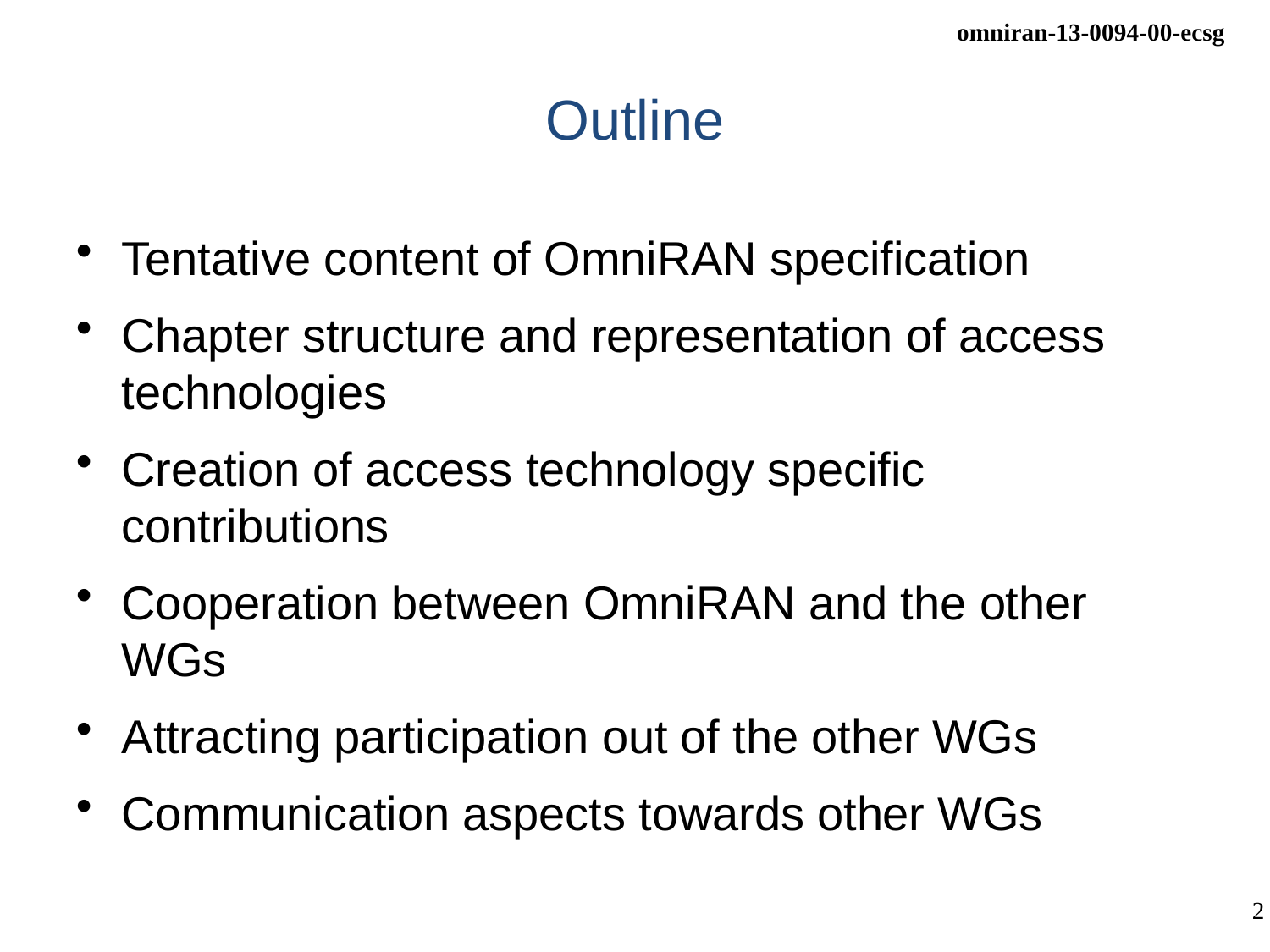

# Outline
Tentative content of OmniRAN specification
Chapter structure and representation of access technologies
Creation of access technology specific contributions
Cooperation between OmniRAN and the other WGs
Attracting participation out of the other WGs
Communication aspects towards other WGs